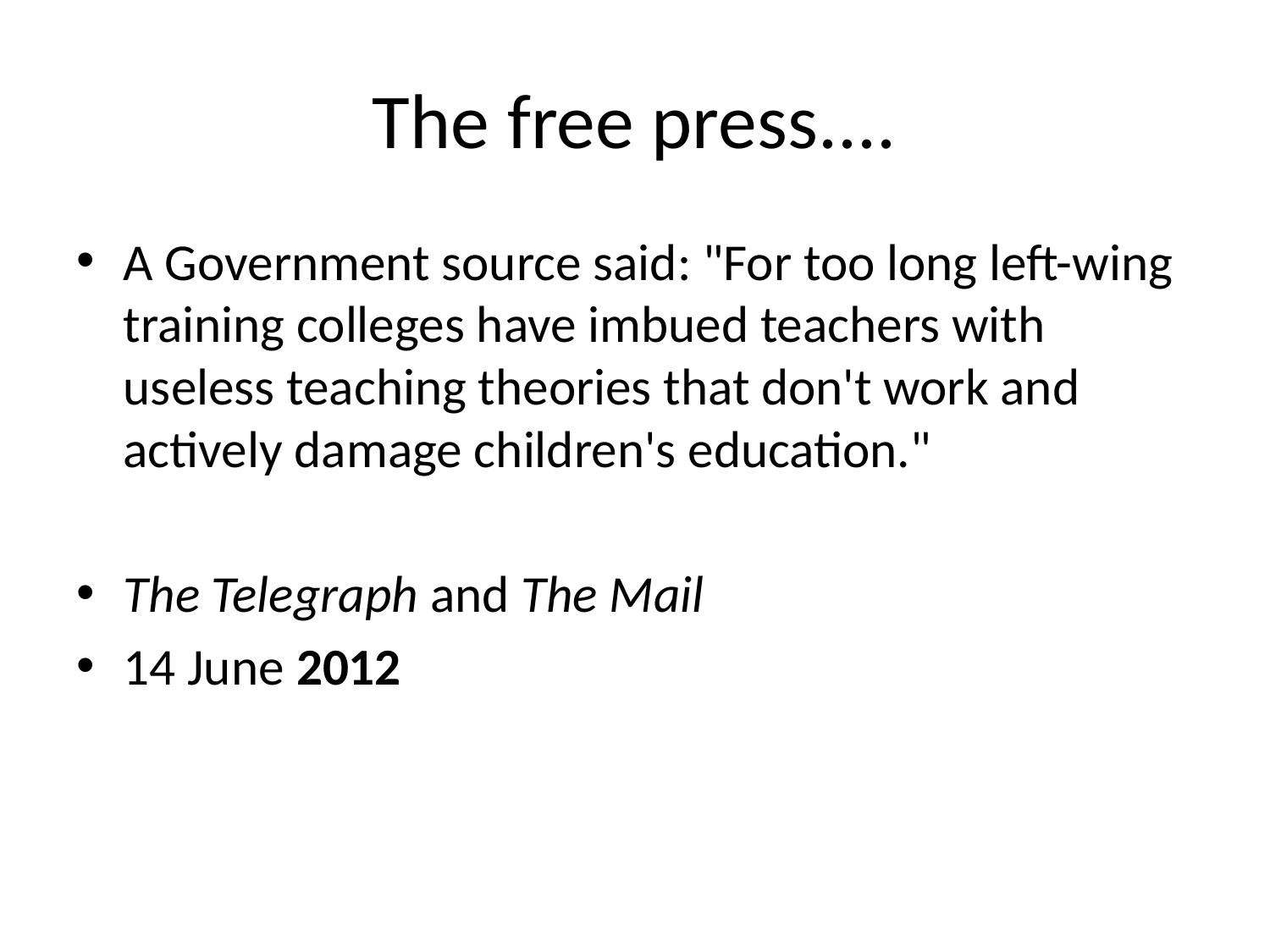

The free press....
A Government source said: "For too long left-wing training colleges have imbued teachers with useless teaching theories that don't work and actively damage children's education."

The Telegraph and The Mail
14 June 2012